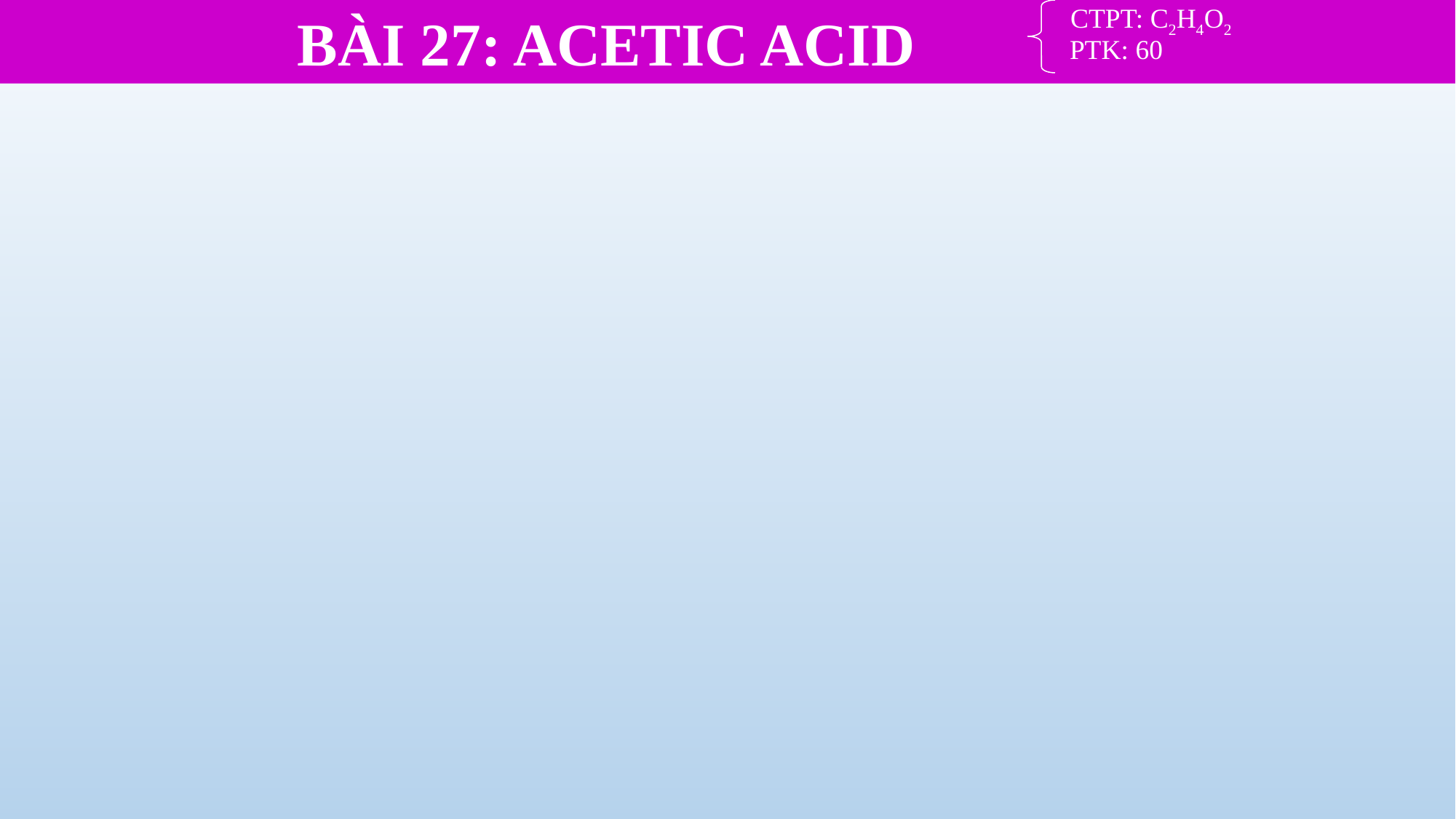

Tiết 30 – Bài 25: TÍNH CHẤT CỦA PHI KIM

                   BÀI 27: ACETIC ACID
Tiết 31 - Bài 26.    CLO
 CTPT: C2H4O2
 PTK: 60